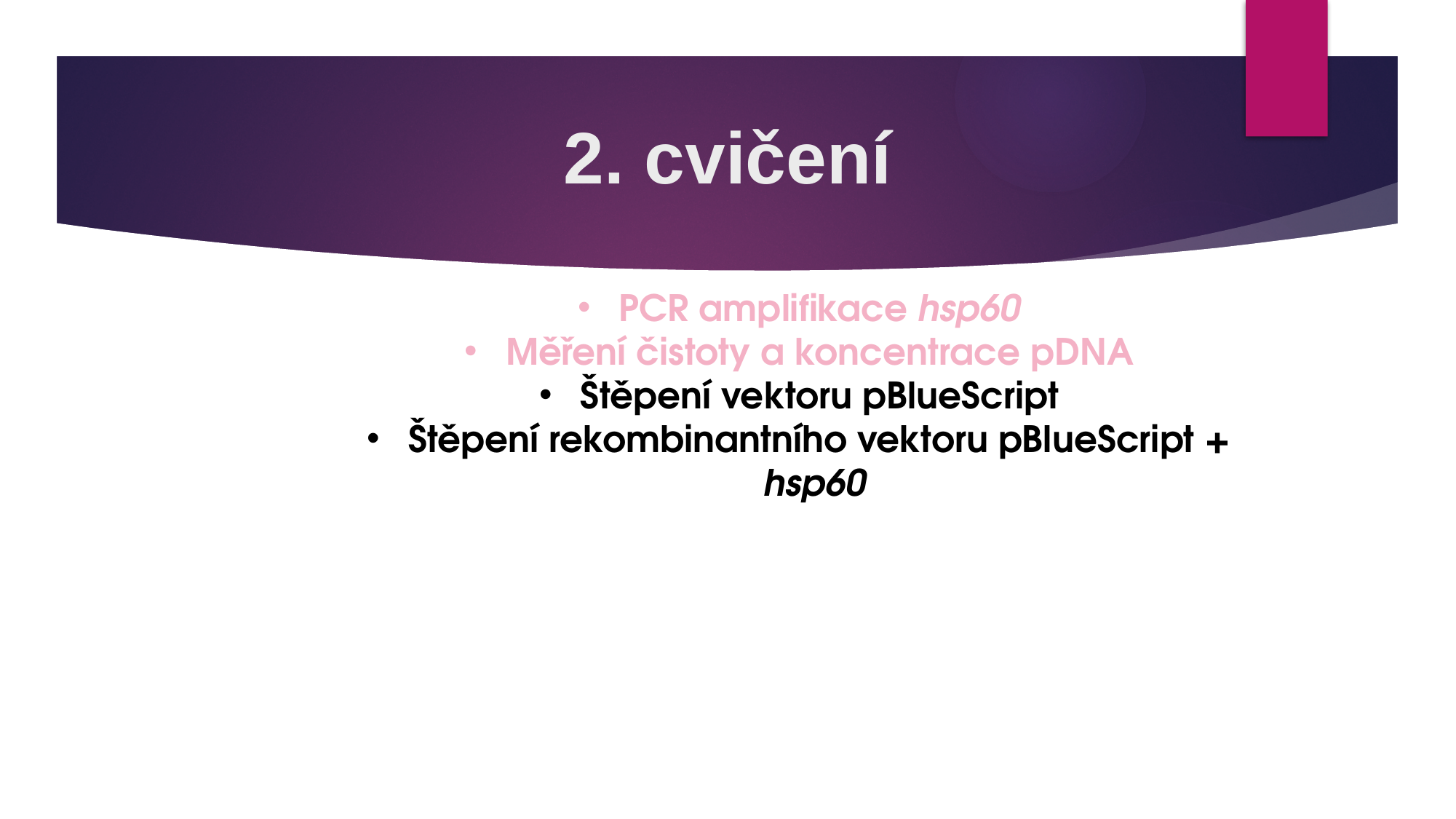

# 2. cvičení
PCR amplifikace hsp60
Měření čistoty a koncentrace pDNA
Štěpení vektoru pBlueScript
Štěpení rekombinantního vektoru pBlueScript + hsp60